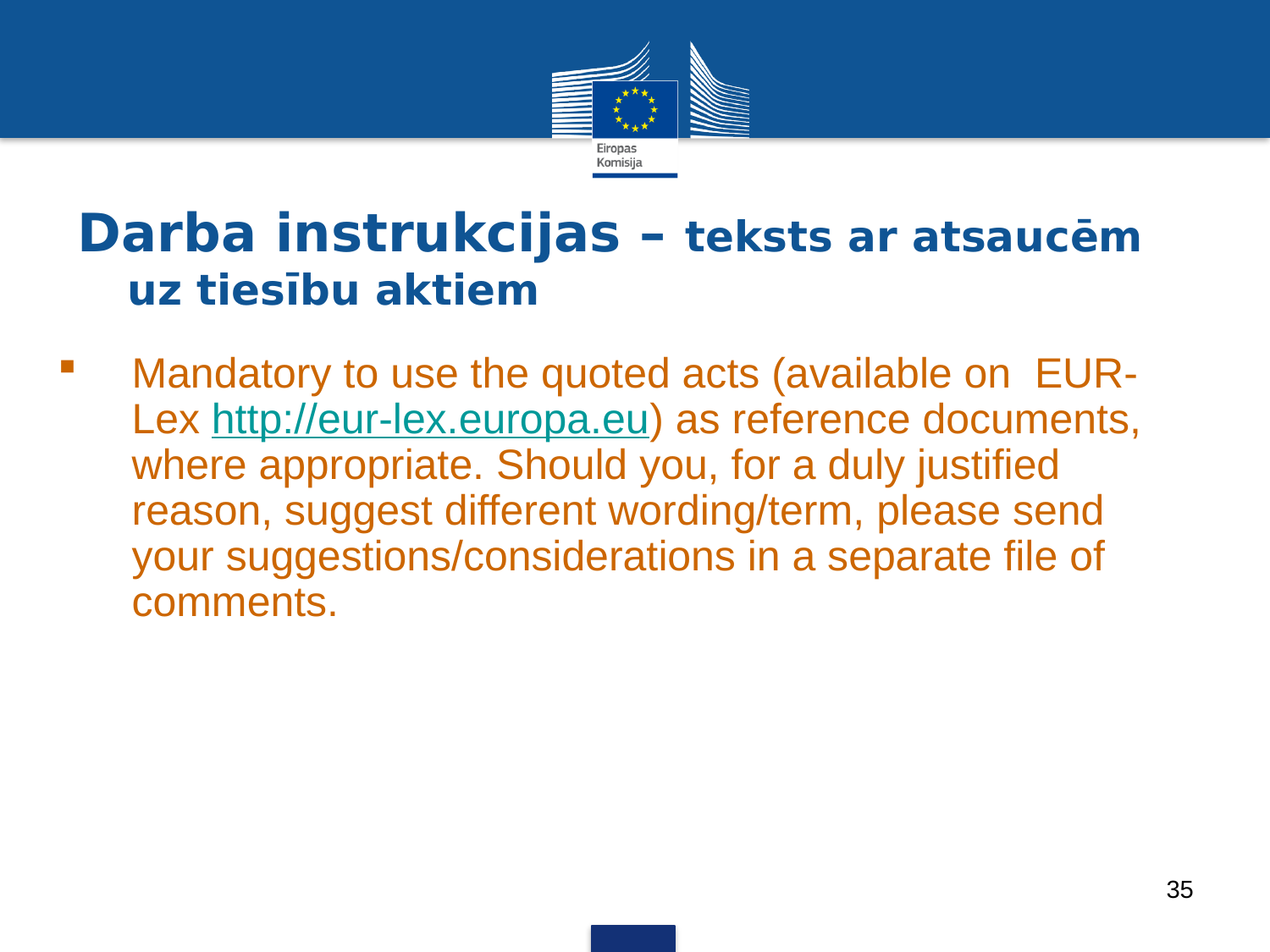

# Darba instrukcijas – teksts ar atsaucēm uz tiesību aktiem

Mandatory to use the quoted acts (available on  EUR-Lex http://eur-lex.europa.eu) as reference documents, where appropriate. Should you, for a duly justified reason, suggest different wording/term, please send your suggestions/considerations in a separate file of comments.

35